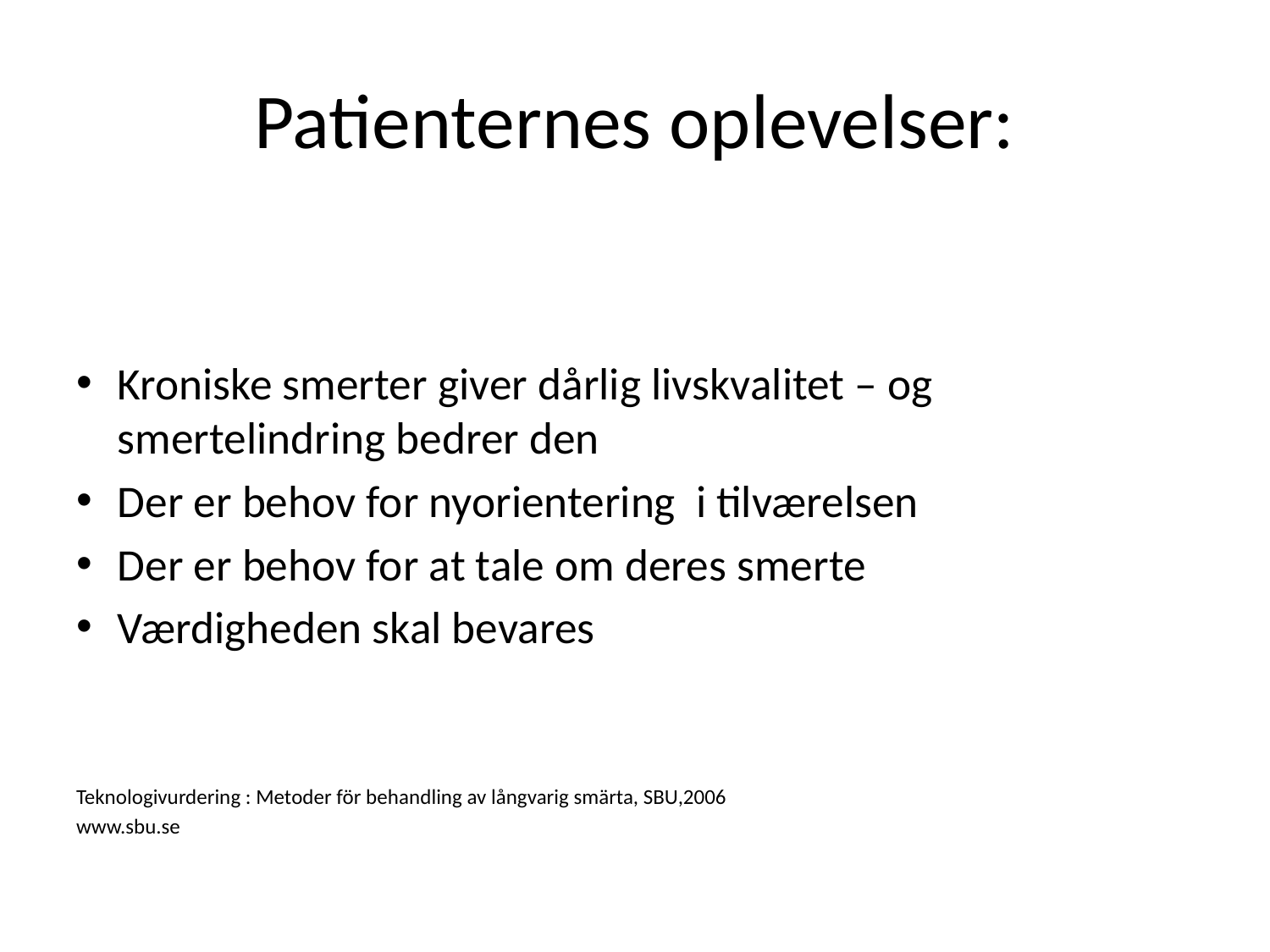

# Patienternes oplevelser:

Kroniske smerter giver dårlig livskvalitet – og smertelindring bedrer den
Der er behov for nyorientering  i tilværelsen
Der er behov for at tale om deres smerte
Værdigheden skal bevares

Teknologivurdering : Metoder för behandling av långvarig smärta, SBU,2006
www.sbu.se